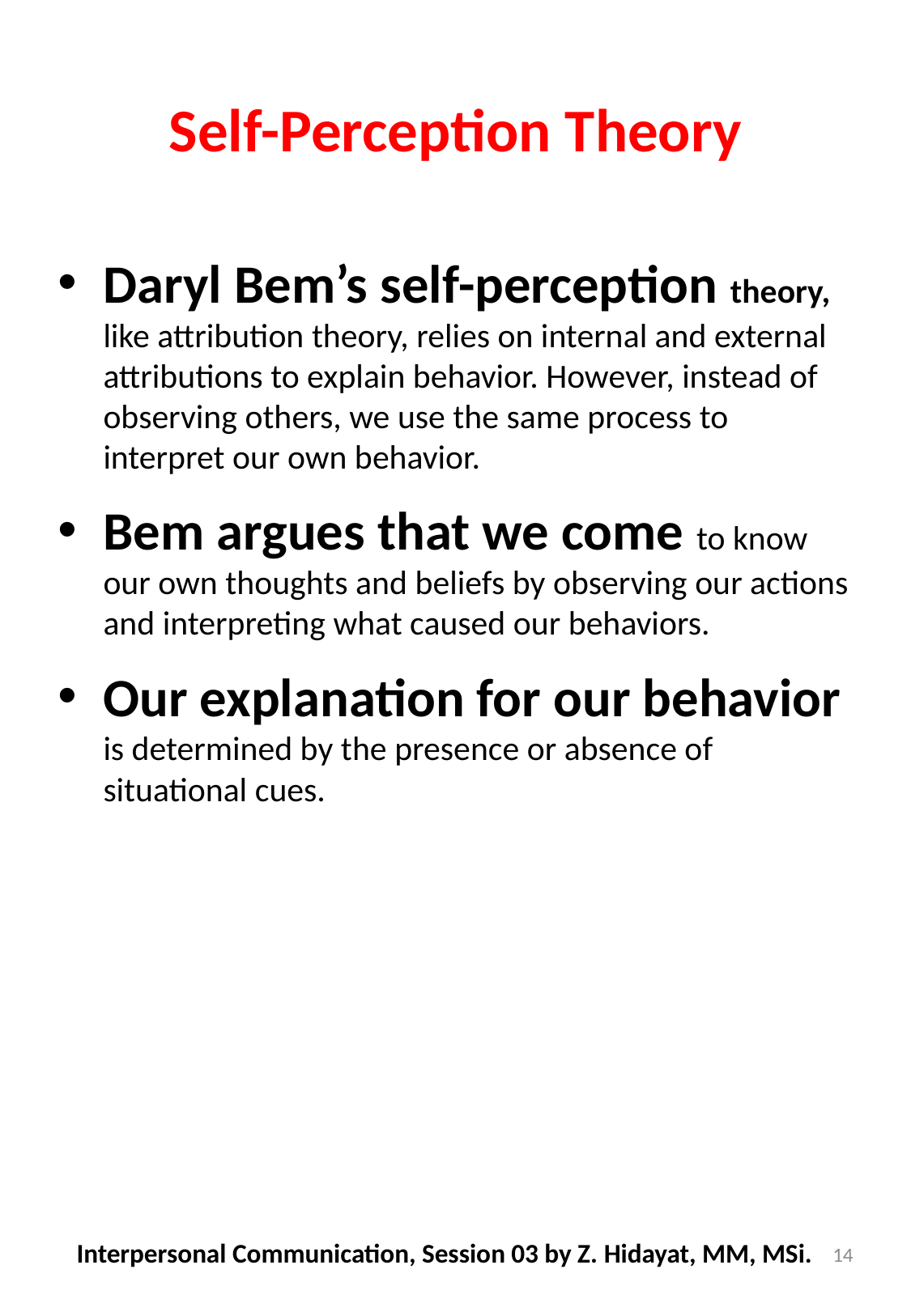

# Self-Perception Theory
Daryl Bem’s self-perception theory, like attribution theory, relies on internal and external attributions to explain behavior. However, instead of observing others, we use the same process to interpret our own behavior.
Bem argues that we come to know our own thoughts and beliefs by observing our actions and interpreting what caused our behaviors.
Our explanation for our behavior is determined by the presence or absence of situational cues.
Interpersonal Communication, Session 03 by Z. Hidayat, MM, MSi.
14